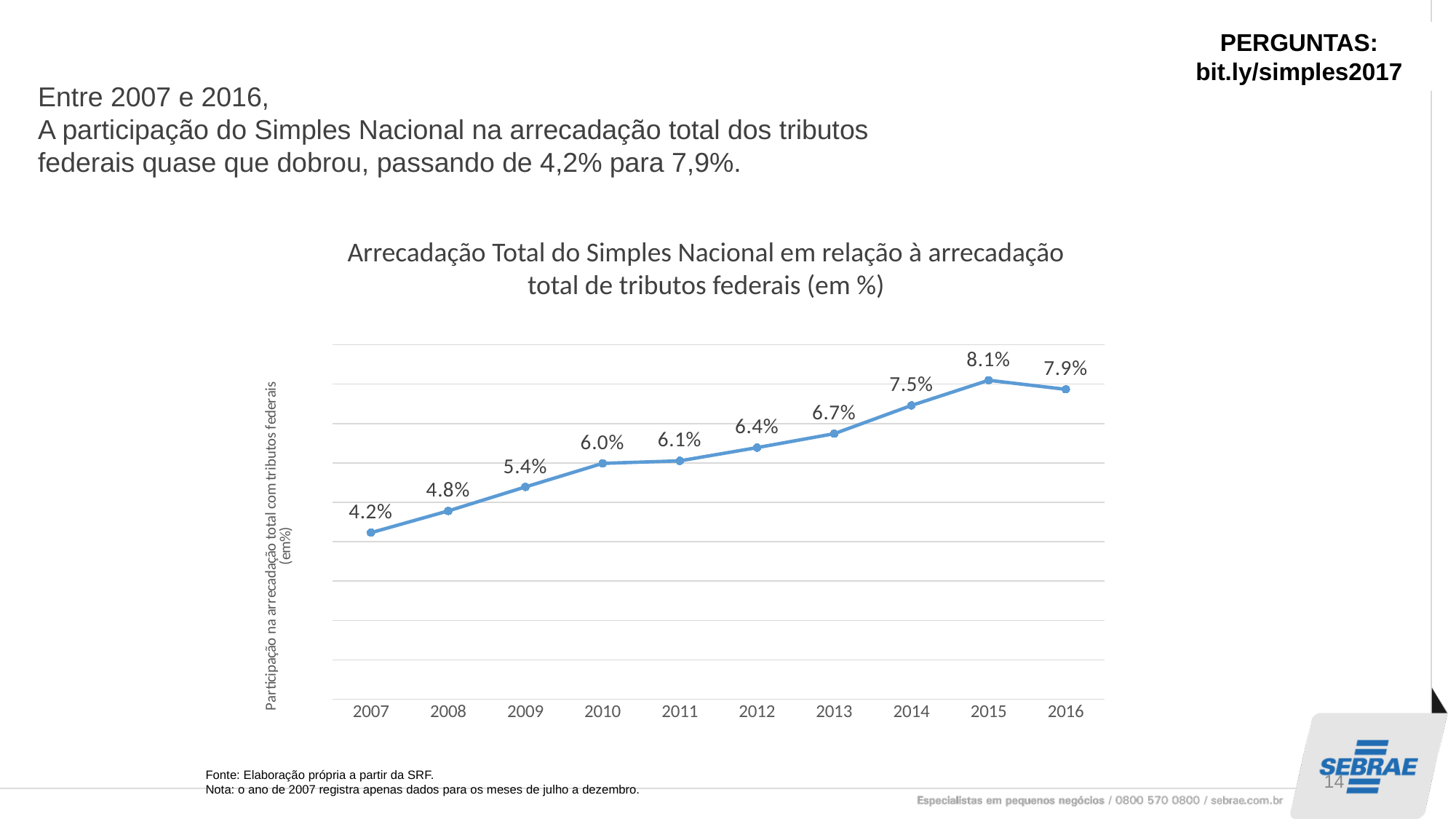

PERGUNTAS:
bit.ly/simples2017
Entre 2007 e 2016,
A participação do Simples Nacional na arrecadação total dos tributos federais quase que dobrou, passando de 4,2% para 7,9%.
Arrecadação Total do Simples Nacional em relação à arrecadação total de tributos federais (em %)

### Chart

| Category | Arrecadação do Simples Nacional/Arrecadação Total dos Tributos Federais |
|---|---|
| 2007 | 0.04230302520597739 |
| 2008 | 0.047817875590724895 |
| 2009 | 0.05391297335359567 |
| 2010 | 0.059892411458493895 |
| 2011 | 0.06052764668134188 |
| 2012 | 0.06388181187693939 |
| 2013 | 0.06741716789317646 |
| 2014 | 0.07459249034831908 |
| 2015 | 0.0809801700585845 |
| 2016 | 0.07868105294457214 |
14
Fonte: Elaboração própria a partir da SRF.
Nota: o ano de 2007 registra apenas dados para os meses de julho a dezembro.